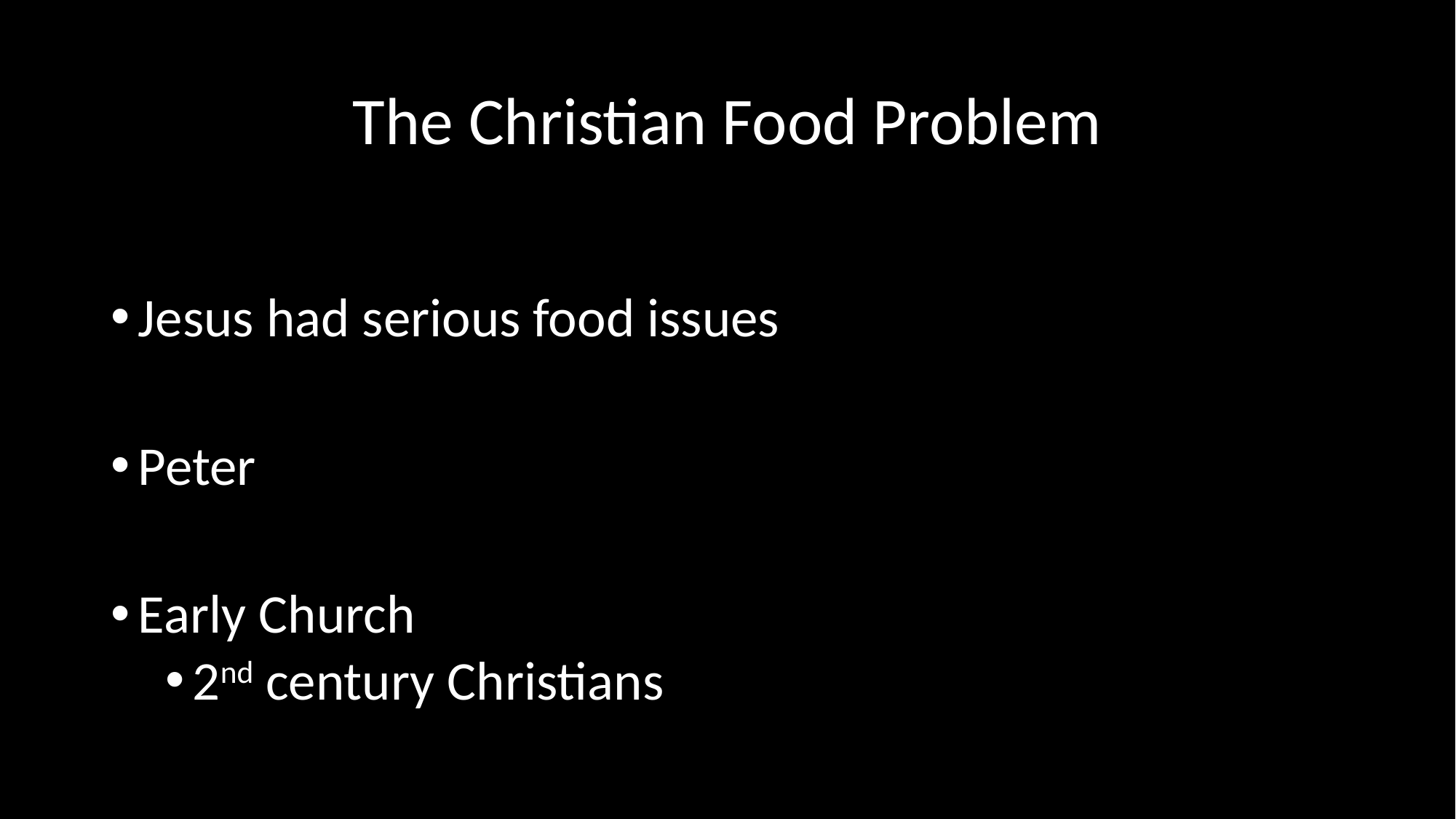

# The Christian Food Problem

Jesus had serious food issues

Peter

Early Church
2nd century Christians